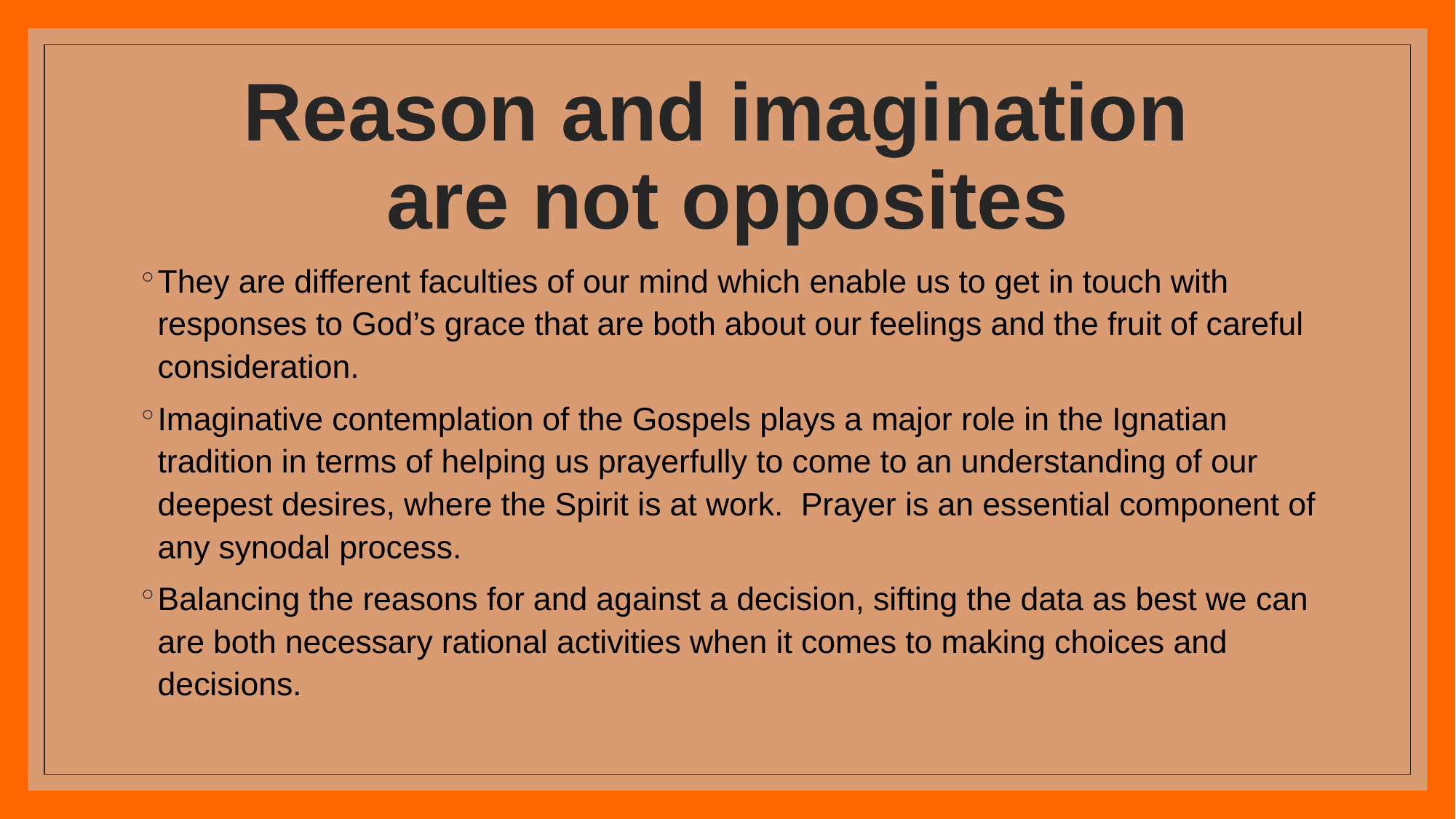

# Reason and imagination are not opposites
They are different faculties of our mind which enable us to get in touch with responses to God’s grace that are both about our feelings and the fruit of careful consideration.
Imaginative contemplation of the Gospels plays a major role in the Ignatian tradition in terms of helping us prayerfully to come to an understanding of our deepest desires, where the Spirit is at work.  Prayer is an essential component of any synodal process.
Balancing the reasons for and against a decision, sifting the data as best we can are both necessary rational activities when it comes to making choices and decisions.